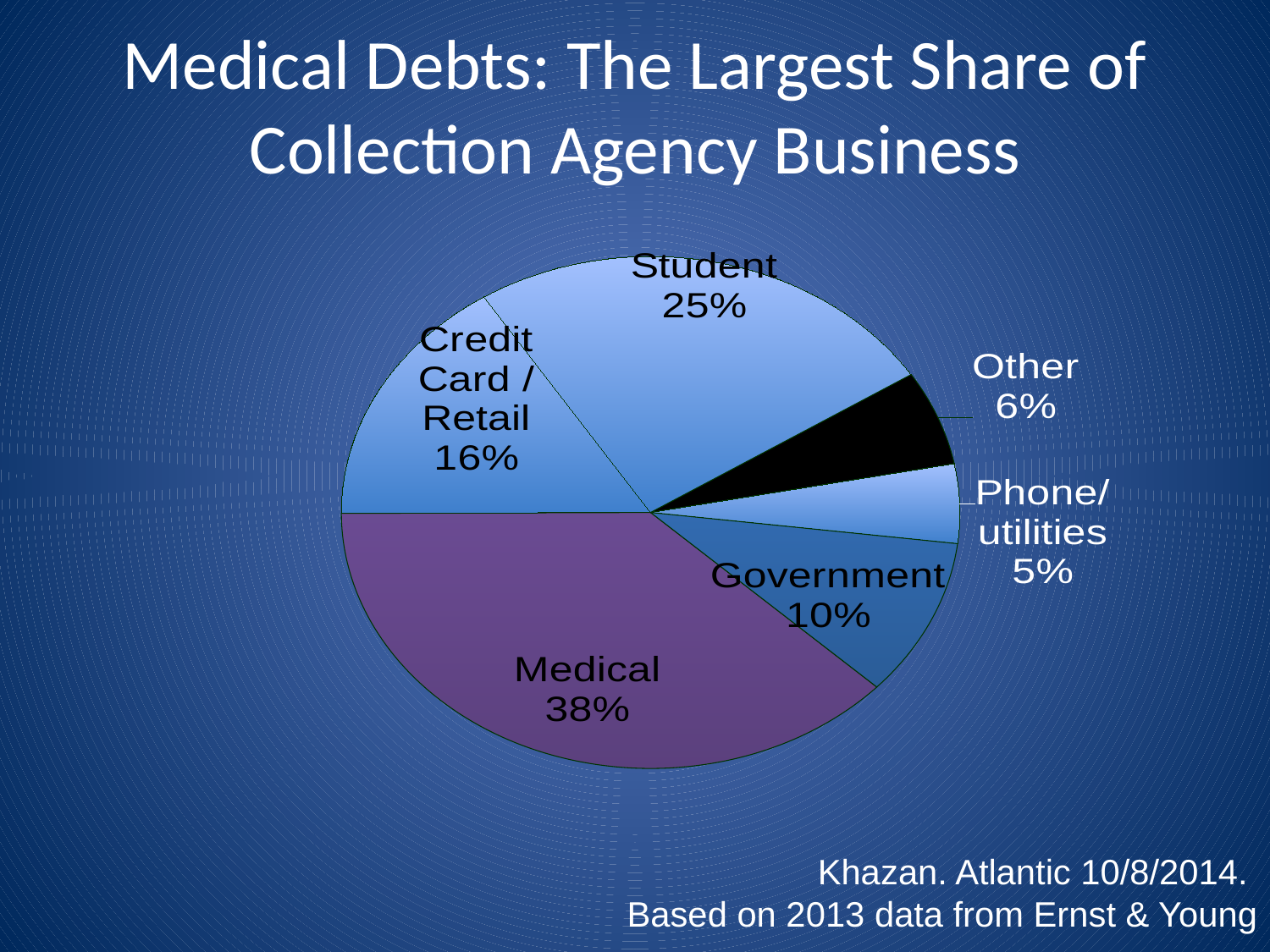

# Medical Debts: The Largest Share of Collection Agency Business

### Chart

| Category | Sales |
|---|---|
| Medical | 0.38 |
| Credit Card / Retail | 0.16 |
| Student | 0.25 |
| Other | 0.06 |
| Phone/utilities | 0.05 |
| Government | 0.1 |
Khazan. Atlantic 10/8/2014.
Based on 2013 data from Ernst & Young